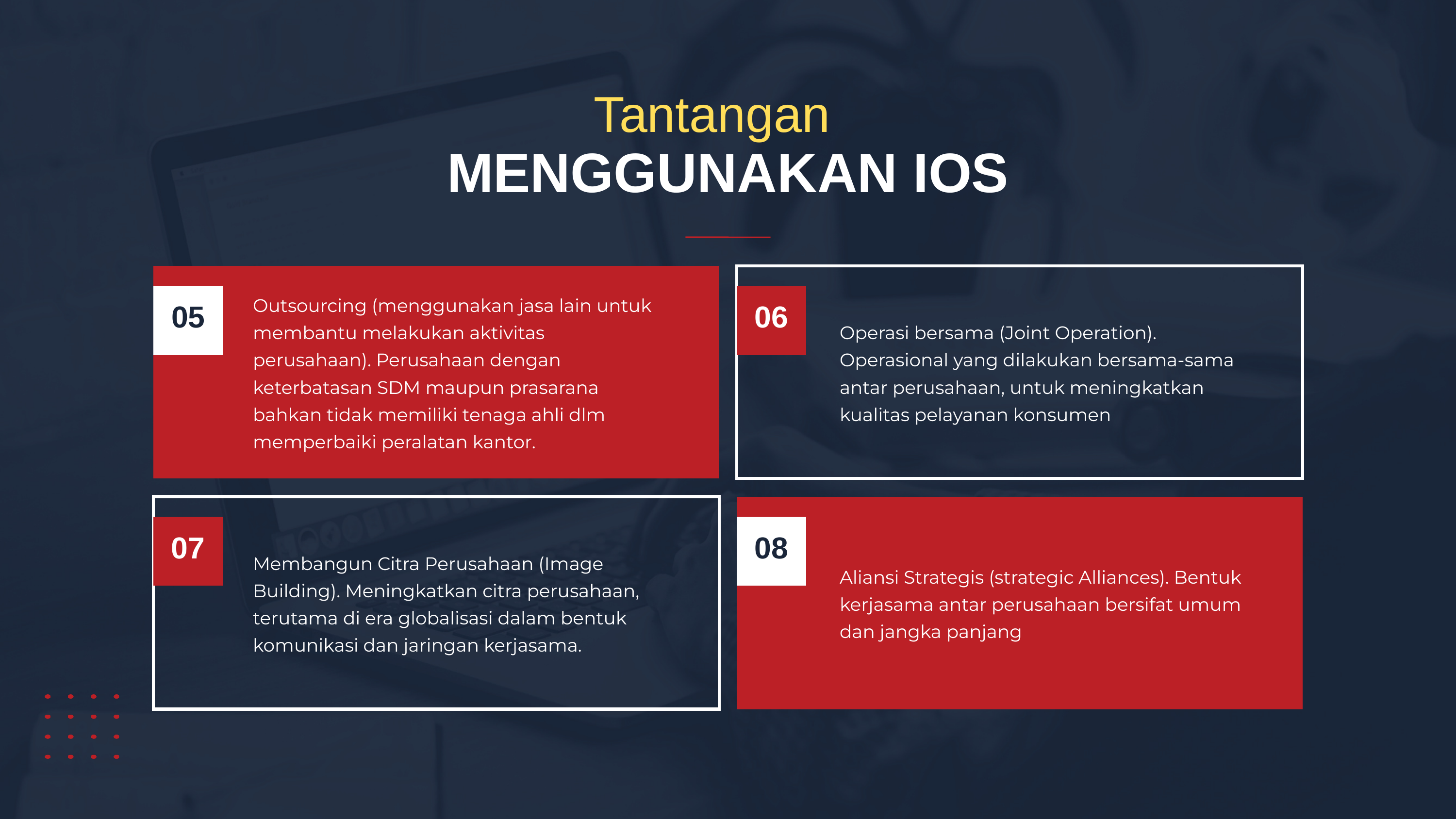

Tantangan
MENGGUNAKAN IOS

Outsourcing (menggunakan jasa lain untuk membantu melakukan aktivitas perusahaan). Perusahaan dengan keterbatasan SDM maupun prasarana bahkan tidak memiliki tenaga ahli dlm memperbaiki peralatan kantor.
05
06
Operasi bersama (Joint Operation). Operasional yang dilakukan bersama-sama antar perusahaan, untuk meningkatkan kualitas pelayanan konsumen

07
08
Membangun Citra Perusahaan (Image Building). Meningkatkan citra perusahaan, terutama di era globalisasi dalam bentuk komunikasi dan jaringan kerjasama.
Aliansi Strategis (strategic Alliances). Bentuk kerjasama antar perusahaan bersifat umum dan jangka panjang